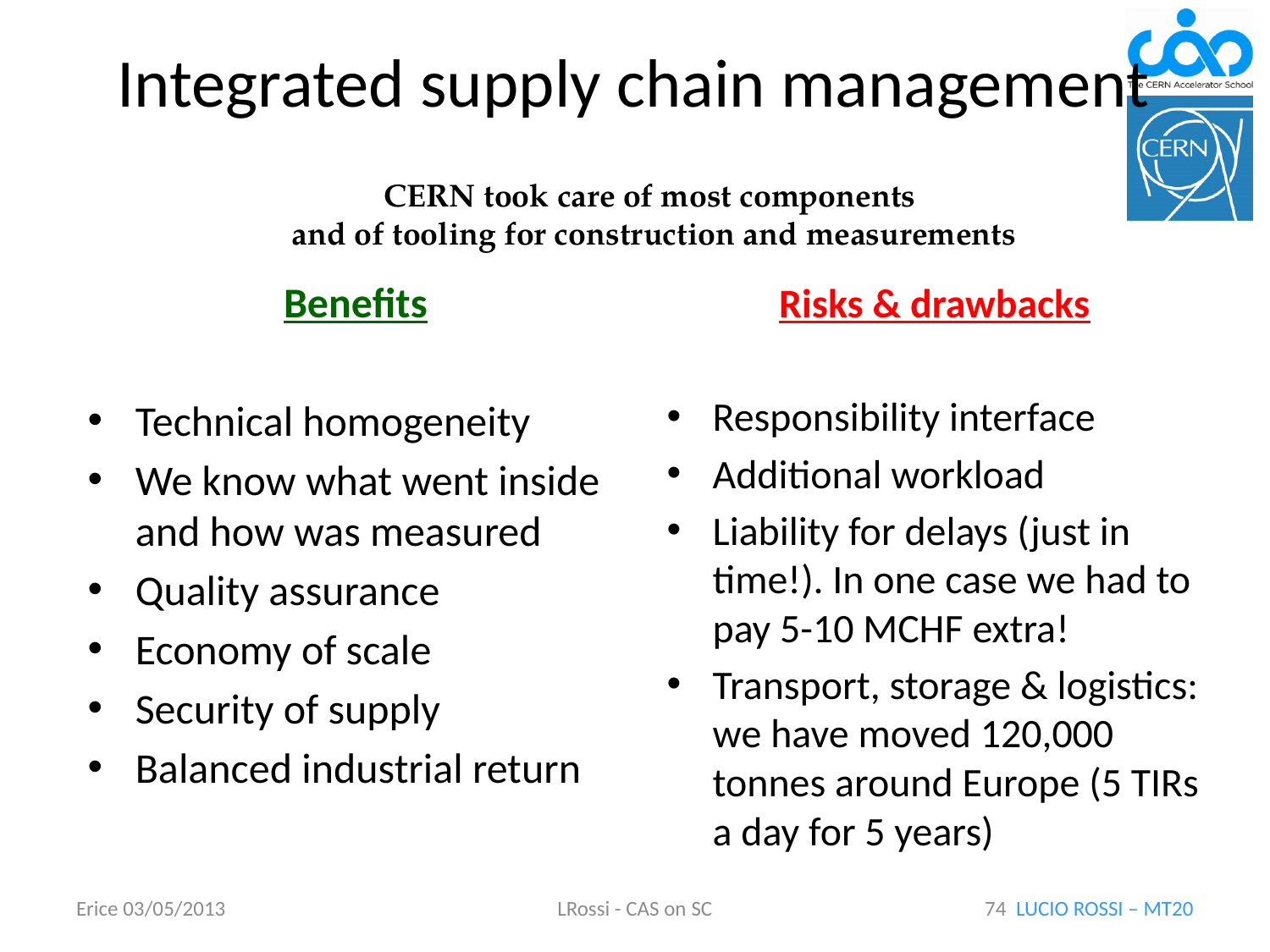

# Integrated supply chain management
CERN took care of most components
and of tooling for construction and measurements
Benefits

Technical homogeneity
We know what went inside and how was measured
Quality assurance
Economy of scale
Security of supply
Balanced industrial return

Risks & drawbacks

Responsibility interface
Additional workload
Liability for delays (just in time!). In one case we had to pay 5-10 MCHF extra!
Transport, storage & logistics: we have moved 120,000 tonnes around Europe (5 TIRs a day for 5 years)
74  LUCIO ROSSI – MT20
Erice 03/05/2013
LRossi - CAS on SC